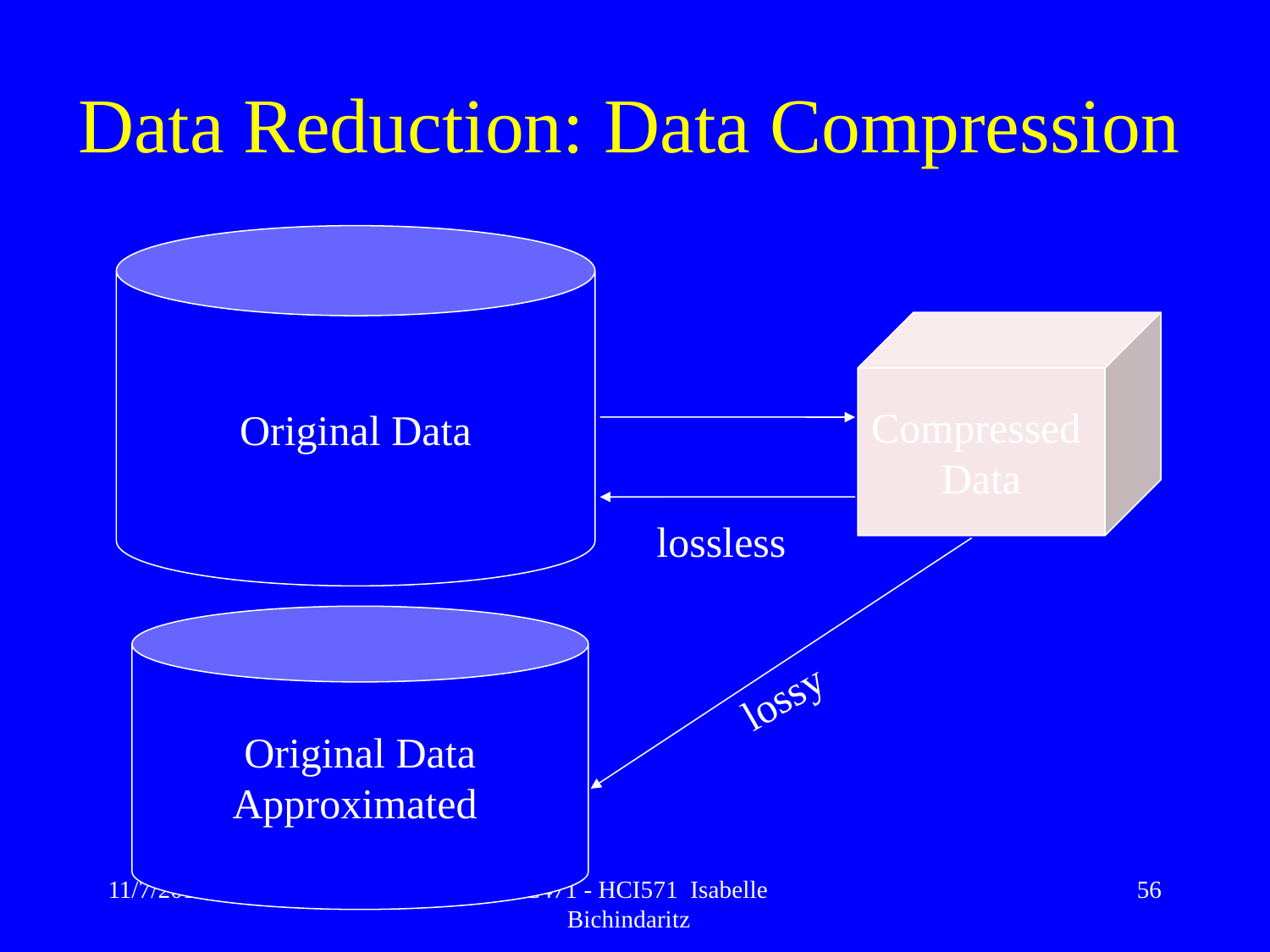

# Data Reduction: Data Compression
Original Data
Compressed
Data

lossless

Original Data
Approximated
lossy
11/7/2012
ISC471 - HCI571  Isabelle Bichindaritz
56